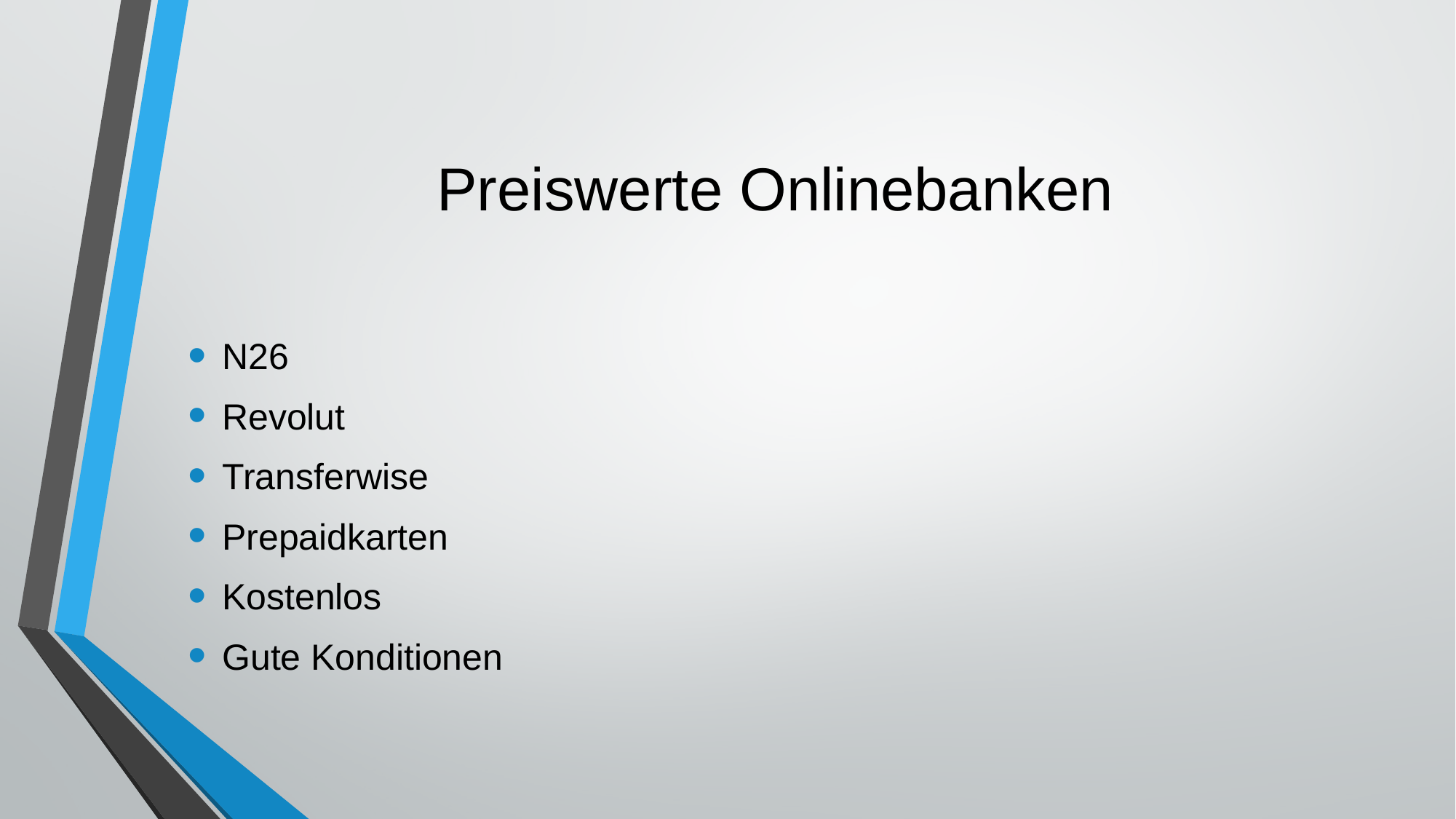

# Preiswerte Onlinebanken
N26
Revolut
Transferwise
Prepaidkarten
Kostenlos
Gute Konditionen